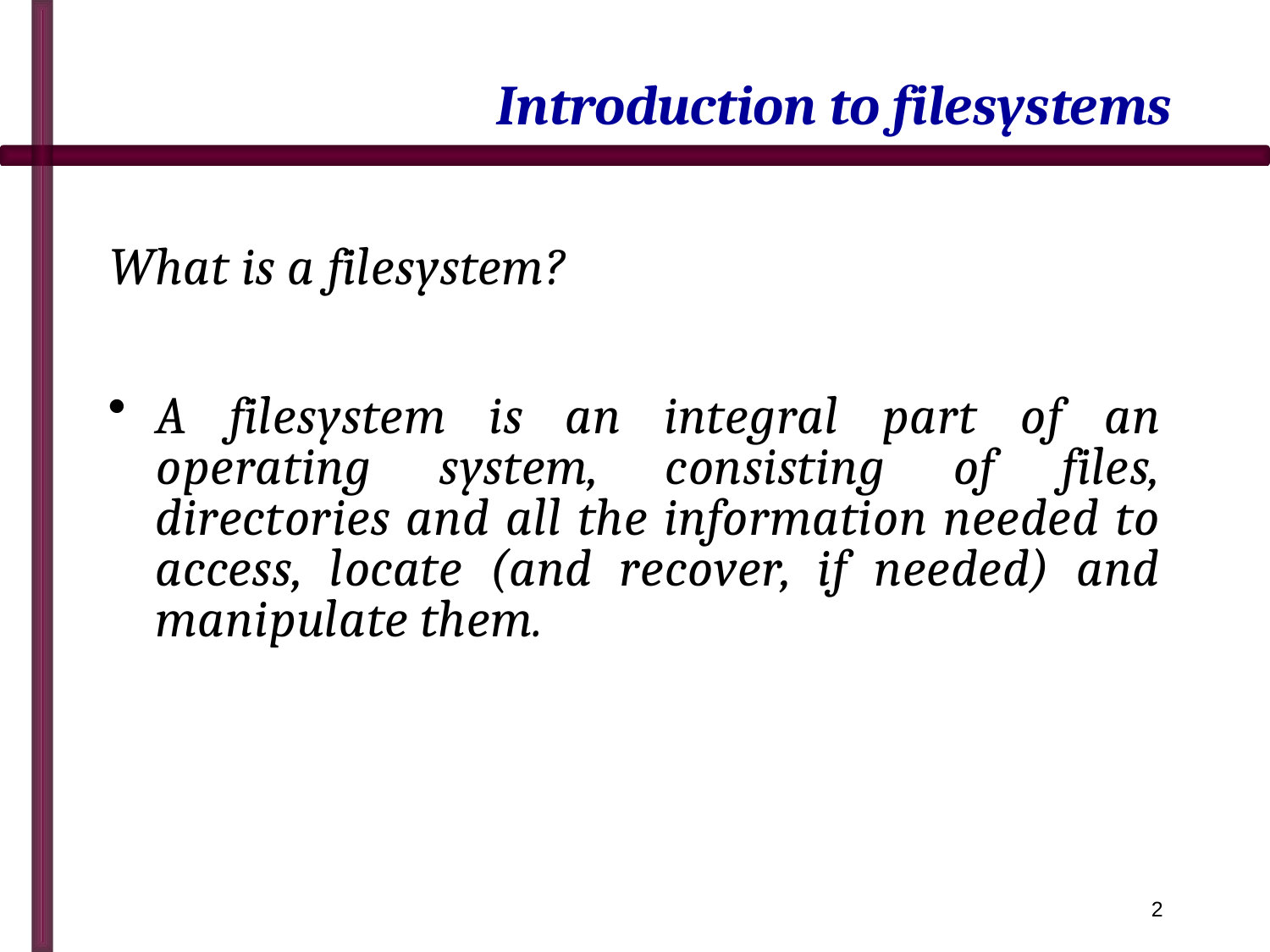

# Introduction to filesystems
What is a filesystem?

A filesystem is an integral part of an operating system, consisting of files, directories and all the information needed to access, locate (and recover, if needed) and manipulate them.